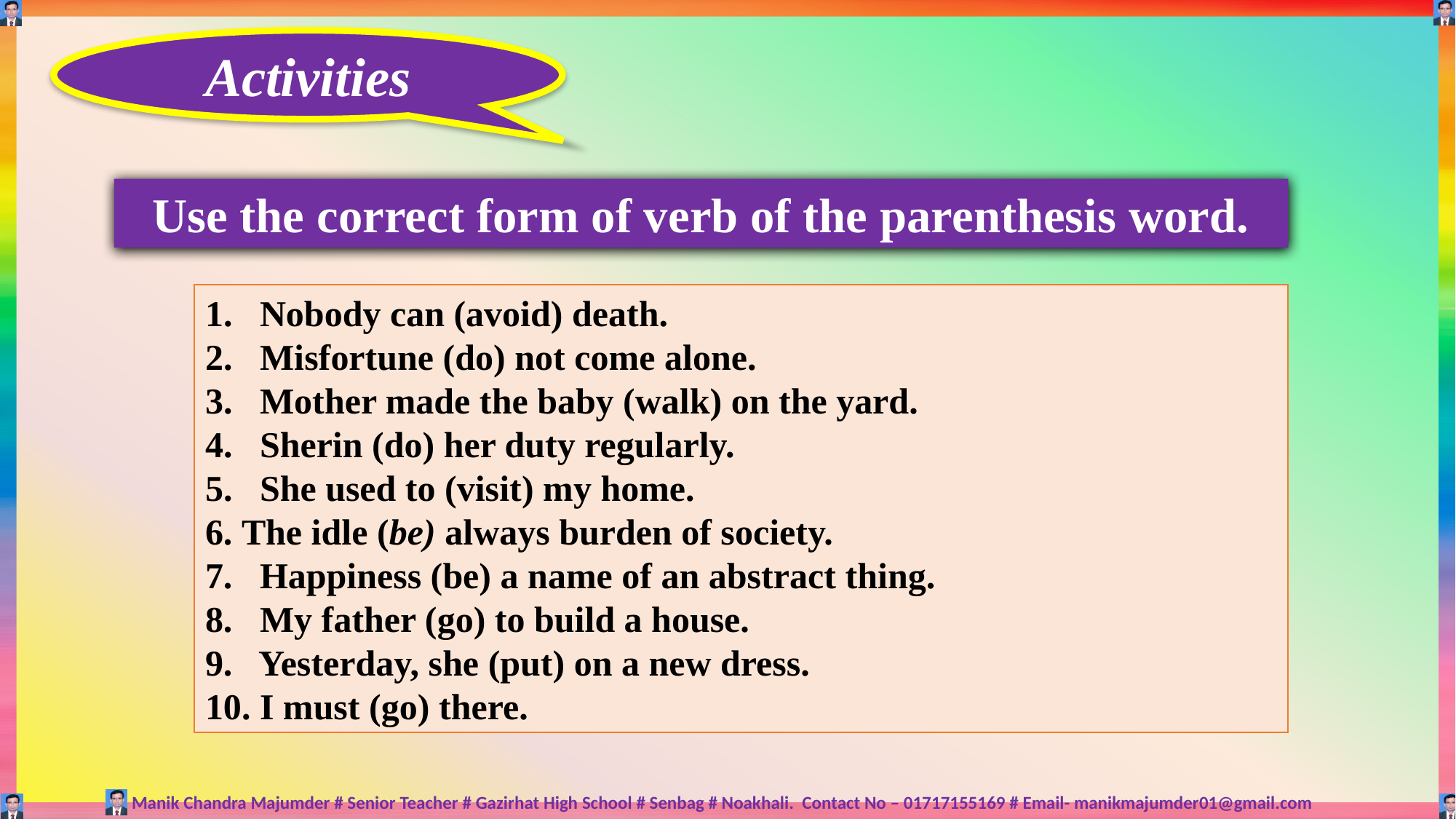

Activities
Use the correct form of verb of the parenthesis word.
Nobody can (avoid) death.
Misfortune (do) not come alone.
Mother made the baby (walk) on the yard.
Sherin (do) her duty regularly.
She used to (visit) my home.
6. The idle (be) always burden of society.
7.   Happiness (be) a name of an abstract thing.
8.   My father (go) to build a house.
9.   Yesterday, she (put) on a new dress.
10. I must (go) there.